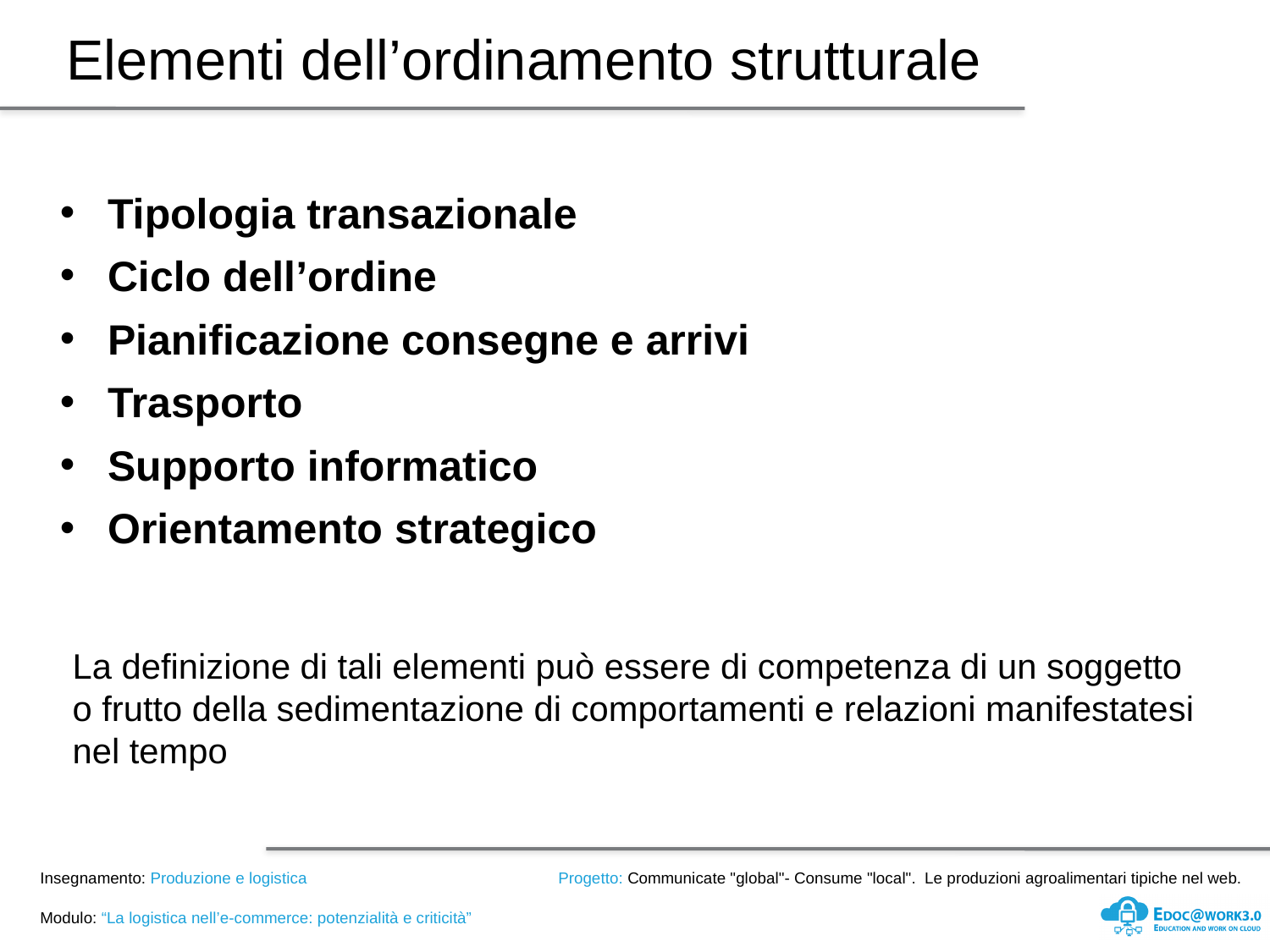

Elementi dell’ordinamento strutturale
Tipologia transazionale
Ciclo dell’ordine
Pianificazione consegne e arrivi
Trasporto
Supporto informatico
Orientamento strategico
La definizione di tali elementi può essere di competenza di un soggetto o frutto della sedimentazione di comportamenti e relazioni manifestatesi nel tempo